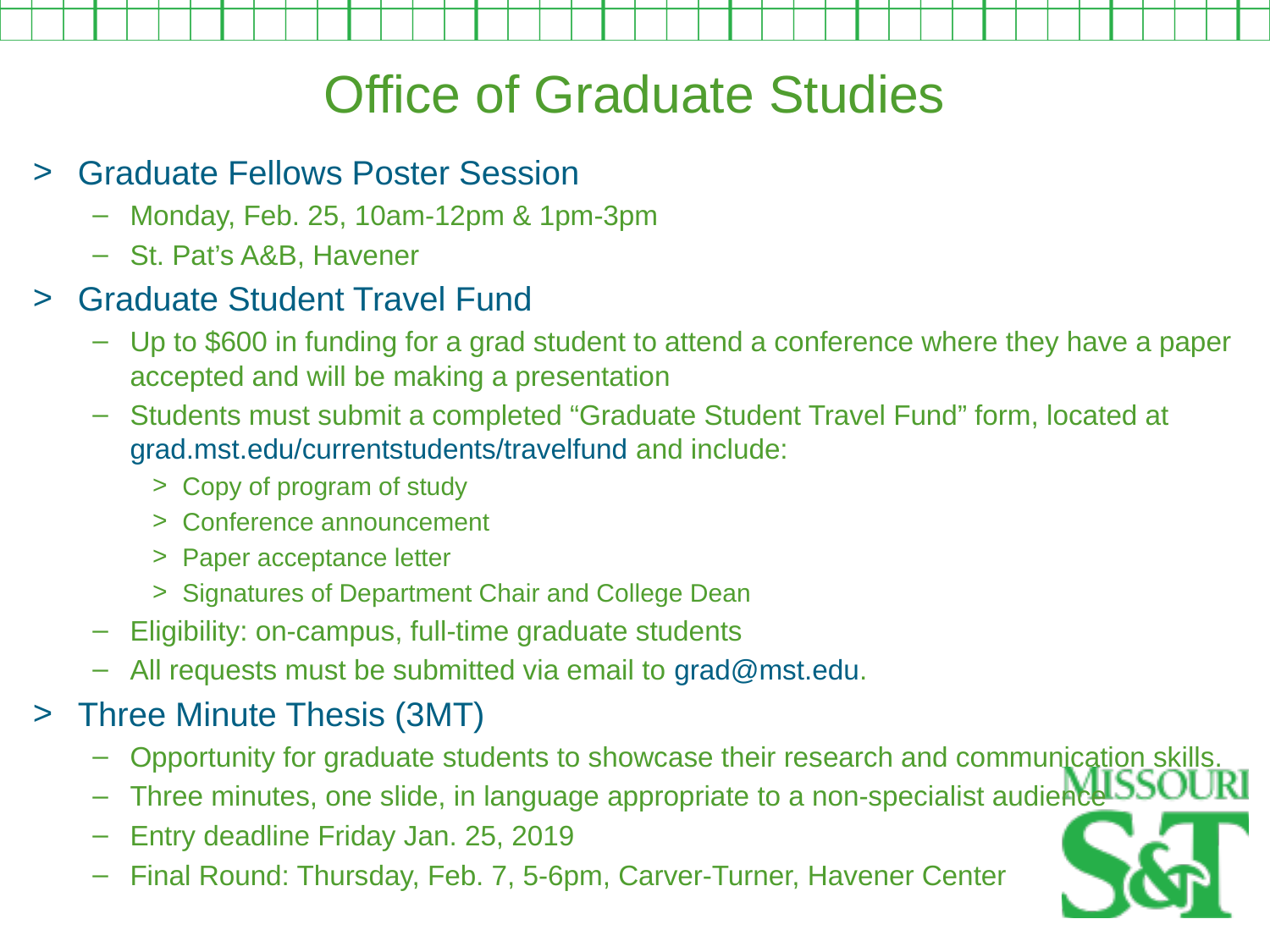

Office of Graduate Studies
Graduate Fellows Poster Session
Monday, Feb. 25, 10am-12pm & 1pm-3pm
St. Pat’s A&B, Havener
Graduate Student Travel Fund
Up to $600 in funding for a grad student to attend a conference where they have a paper accepted and will be making a presentation
Students must submit a completed “Graduate Student Travel Fund” form, located at grad.mst.edu/currentstudents/travelfund and include:
Copy of program of study
Conference announcement
Paper acceptance letter
Signatures of Department Chair and College Dean
Eligibility: on-campus, full-time graduate students
All requests must be submitted via email to grad@mst.edu.
Three Minute Thesis (3MT)
Opportunity for graduate students to showcase their research and communication skills.
Three minutes, one slide, in language appropriate to a non-specialist audience
Entry deadline Friday Jan. 25, 2019
Final Round: Thursday, Feb. 7, 5-6pm, Carver-Turner, Havener Center